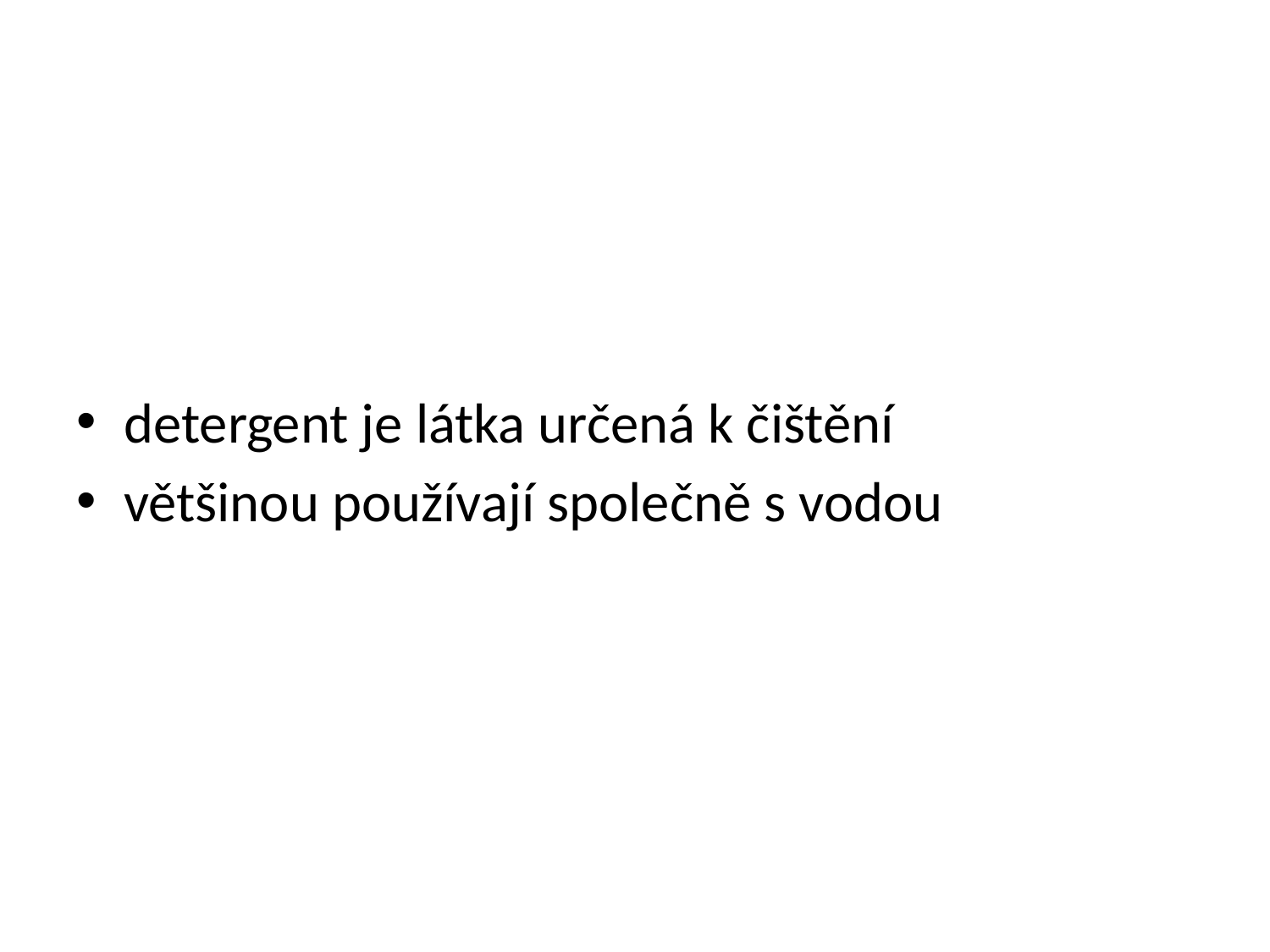

detergent je látka určená k čištění
většinou používají společně s vodou